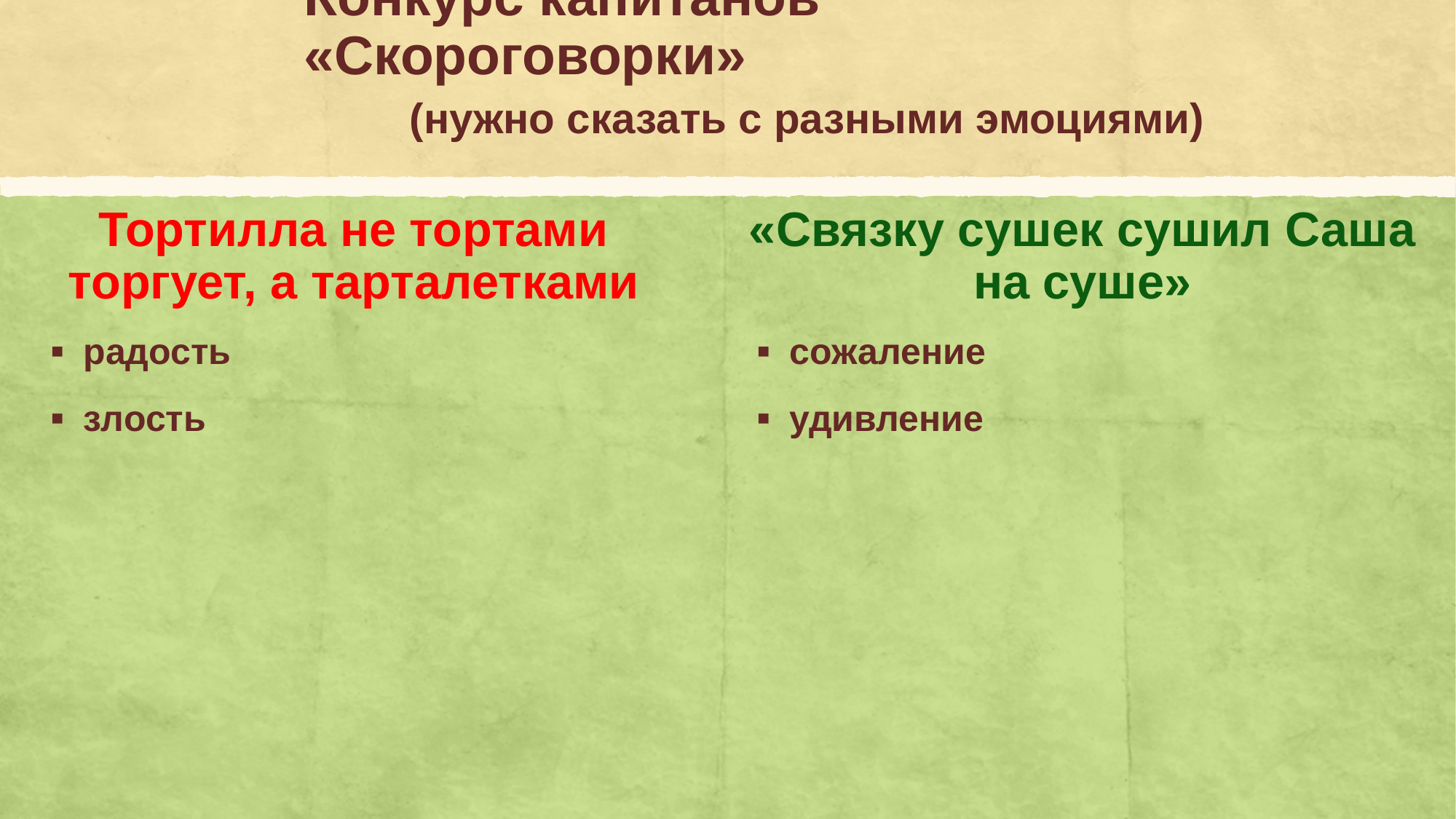

# Конкурс капитанов «Скороговорки» (нужно сказать с разными эмоциями)
Тортилла не тортами торгует, а тарталетками
«Связку сушек сушил Саша на суше»
радость
злость

сожаление
удивление